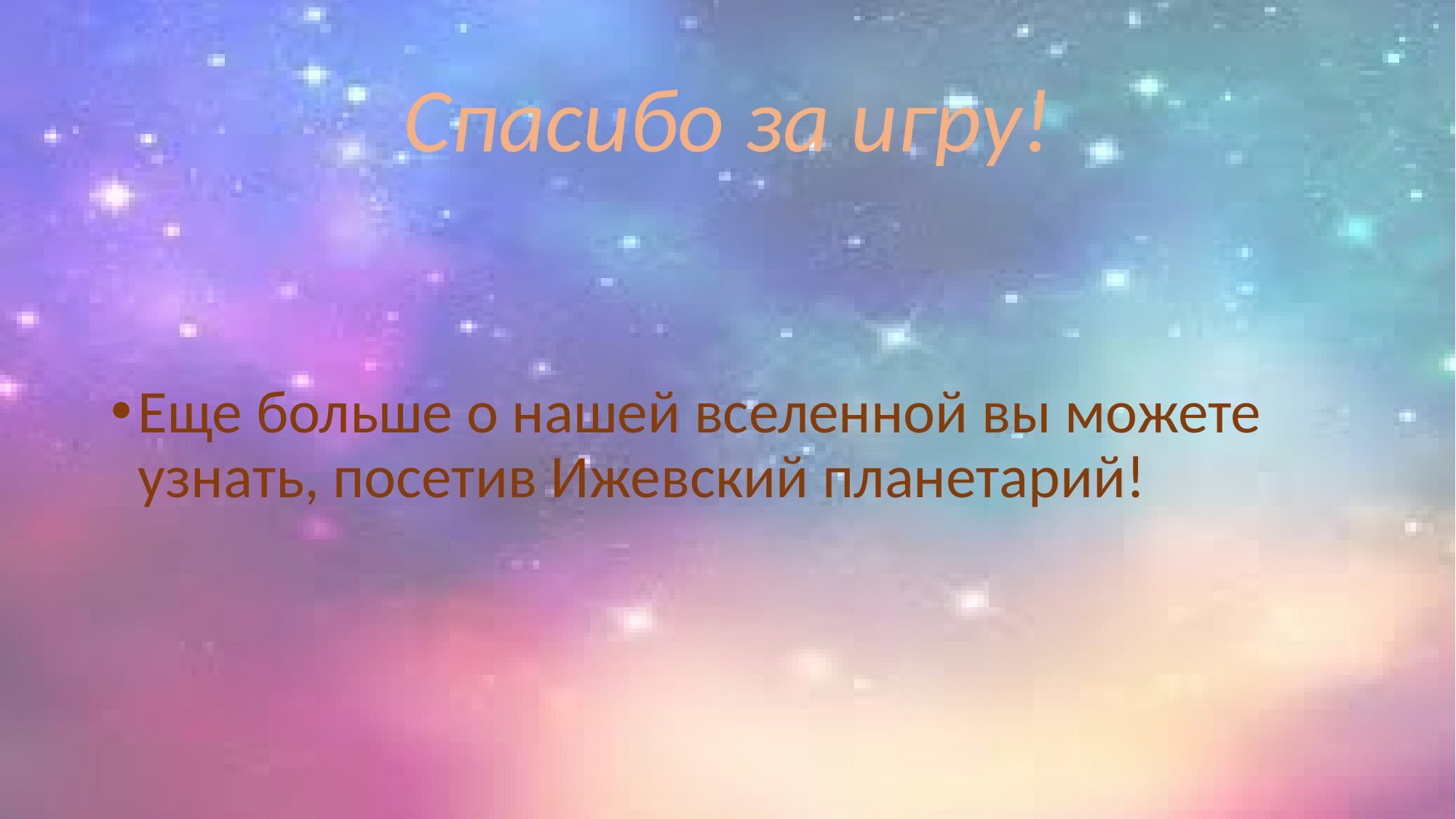

# Спасибо за игру!
Еще больше о нашей вселенной вы можете узнать, посетив Ижевский планетарий!